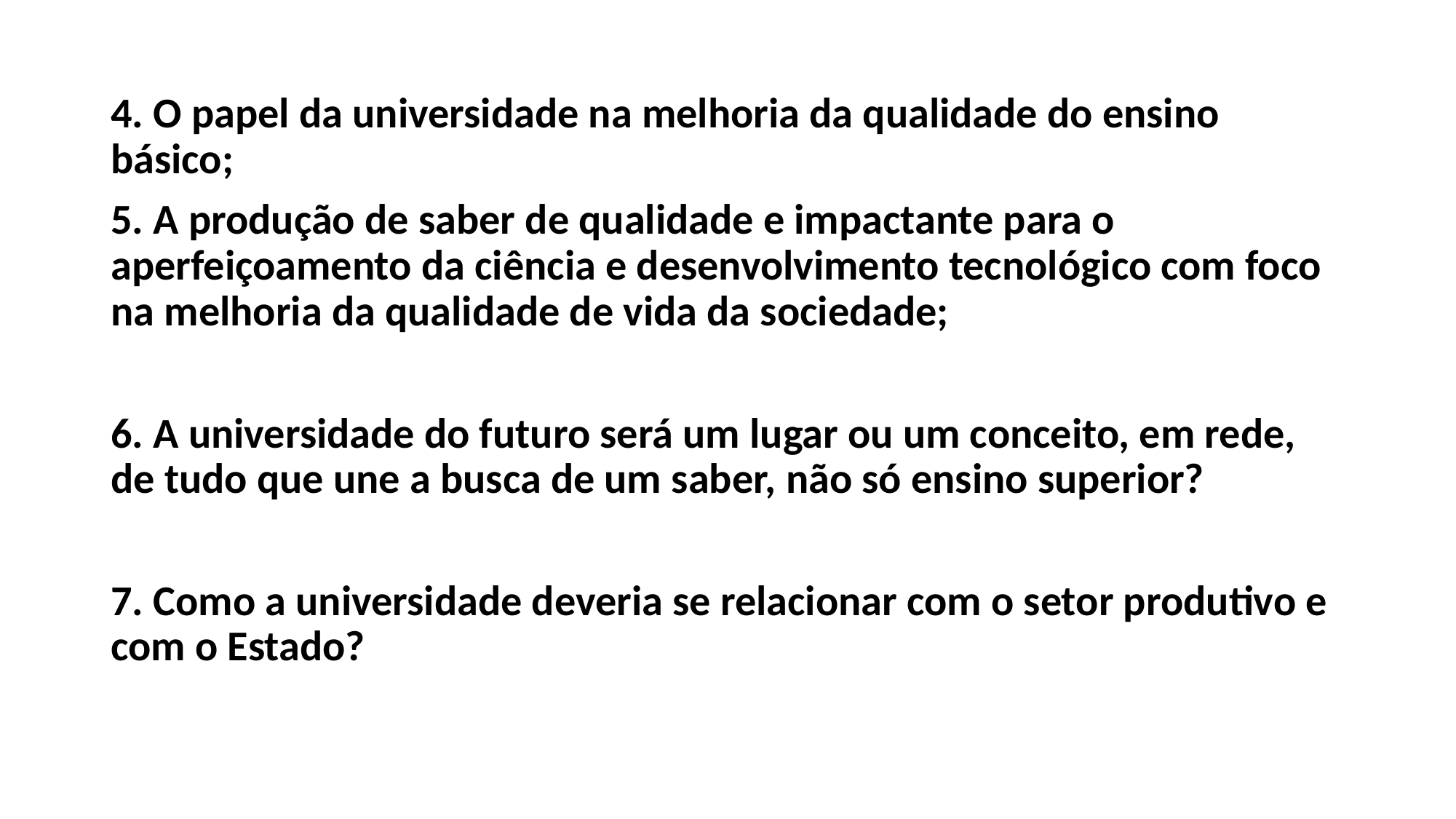

4. O papel da universidade na melhoria da qualidade do ensino básico;
5. A produção de saber de qualidade e impactante para o aperfeiçoamento da ciência e desenvolvimento tecnológico com foco na melhoria da qualidade de vida da sociedade;

6. A universidade do futuro será um lugar ou um conceito, em rede, de tudo que une a busca de um saber, não só ensino superior?

7. Como a universidade deveria se relacionar com o setor produtivo e com o Estado?